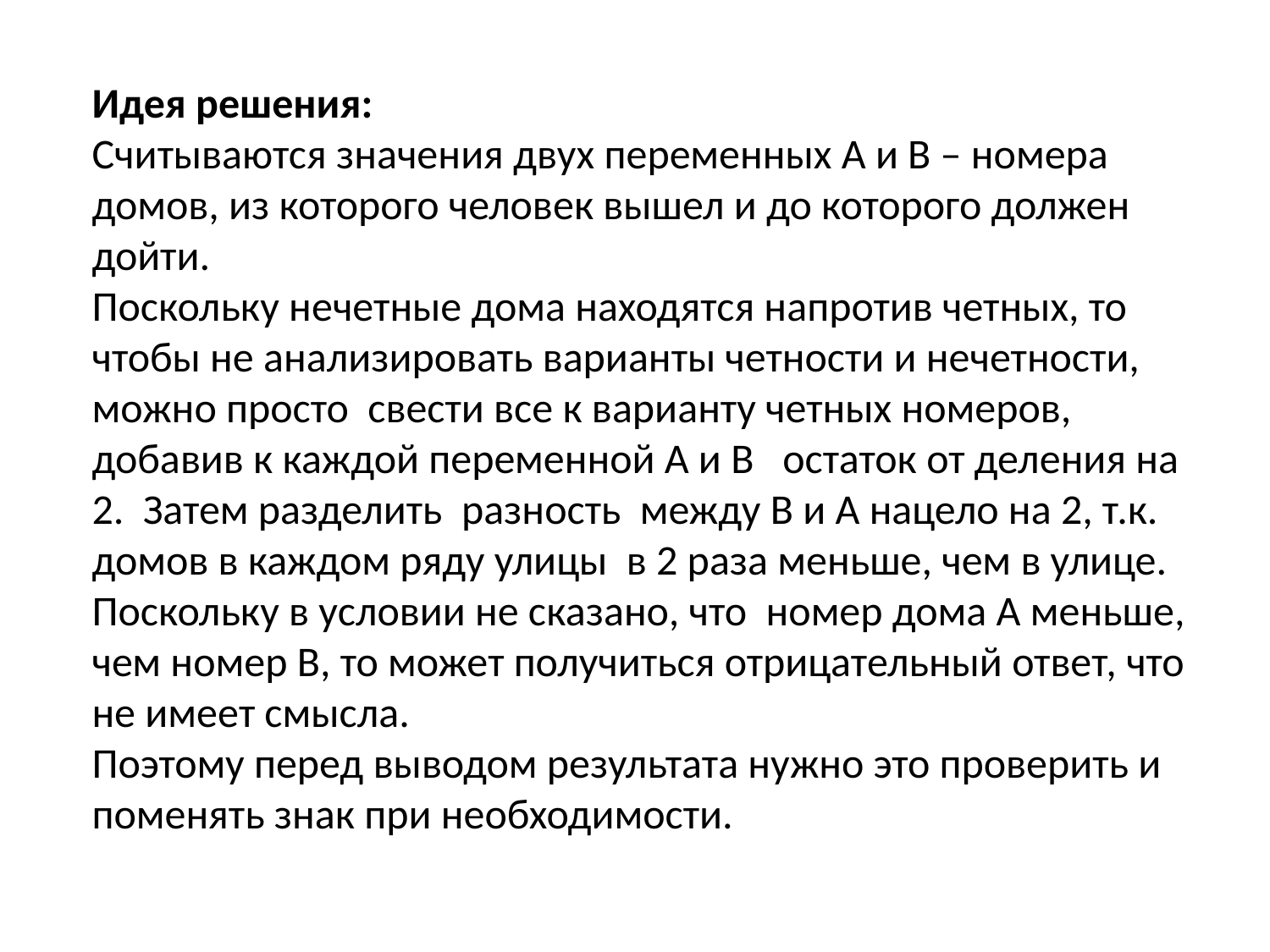

Идея решения:
Считываются значения двух переменных А и В – номера домов, из которого человек вышел и до которого должен дойти.
Поскольку нечетные дома находятся напротив четных, то чтобы не анализировать варианты четности и нечетности, можно просто  свести все к варианту четных номеров, добавив к каждой переменной А и В   остаток от деления на 2.  Затем разделить  разность  между В и А нацело на 2, т.к. домов в каждом ряду улицы  в 2 раза меньше, чем в улице. Поскольку в условии не сказано, что  номер дома А меньше, чем номер В, то может получиться отрицательный ответ, что не имеет смысла.
Поэтому перед выводом результата нужно это проверить и поменять знак при необходимости.